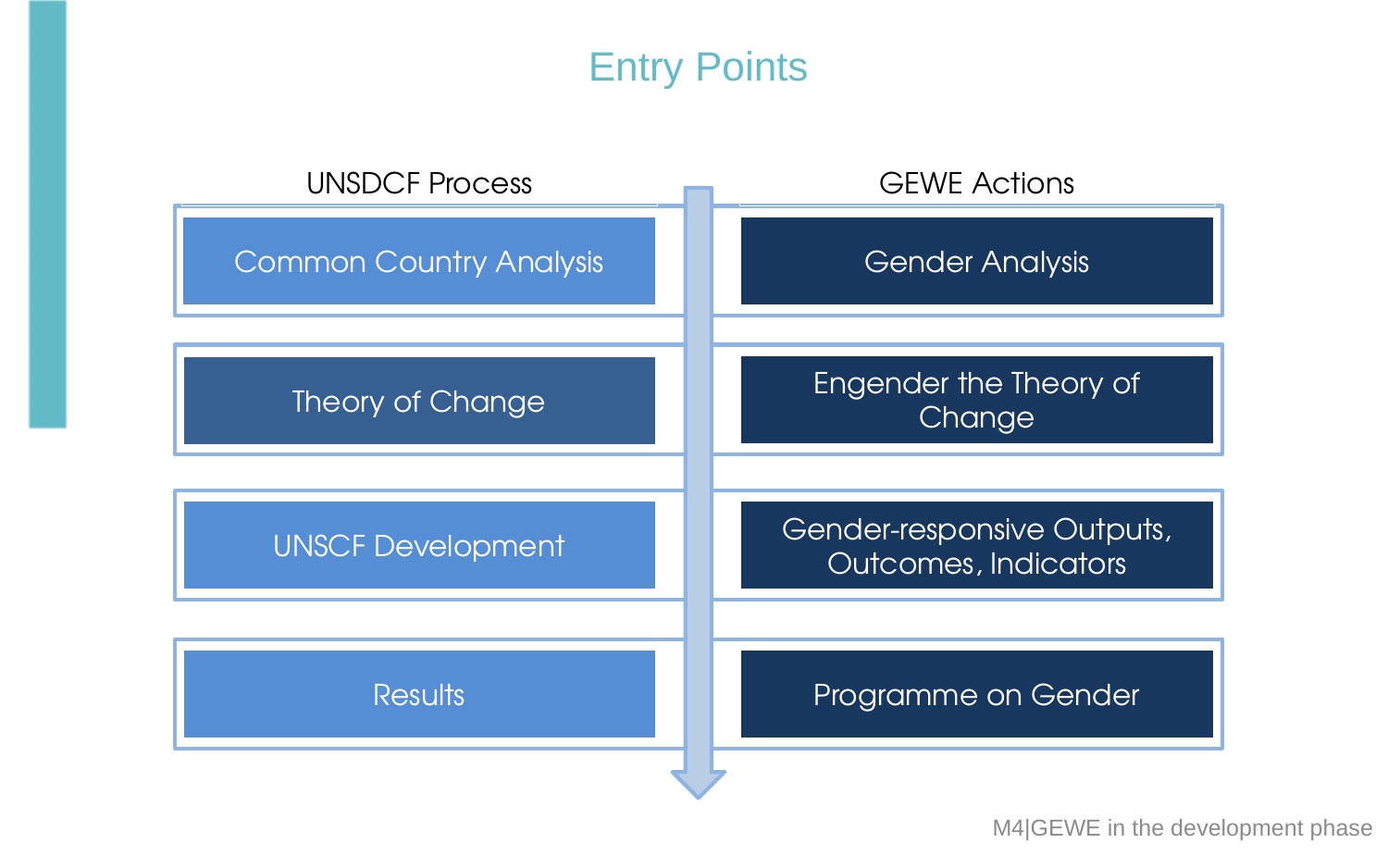

# Entry Points
UNSDCF Process
GEWE Actions

Common Country Analysis
Gender Analysis

Engender the Theory of Change
Theory of Change

UNSCF Development
Gender-responsive Outputs, Outcomes, Indicators

Results
Programme on Gender
M4|GEWE in the development phase